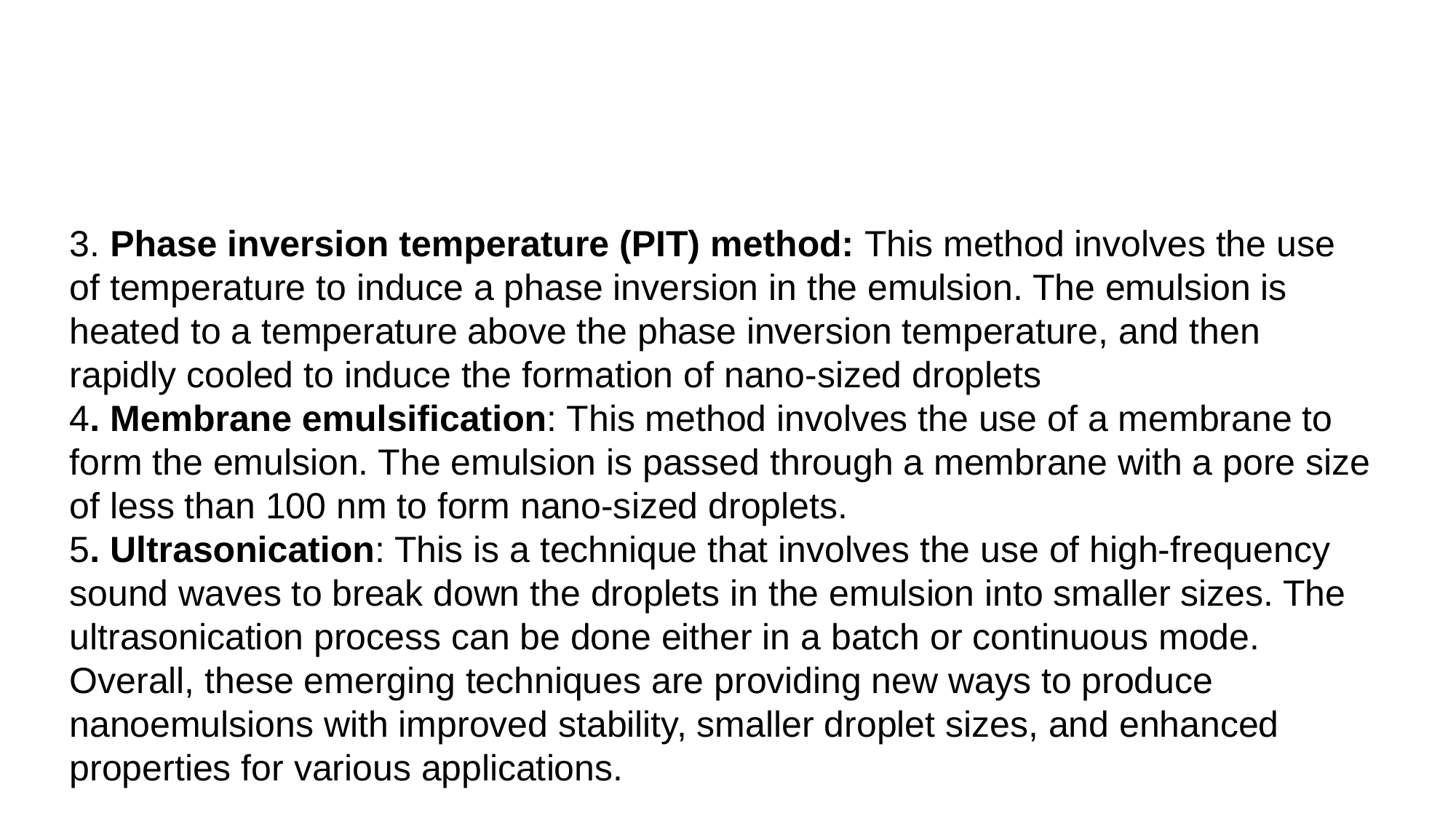

#
3. Phase inversion temperature (PIT) method: This method involves the use of temperature to induce a phase inversion in the emulsion. The emulsion is heated to a temperature above the phase inversion temperature, and then rapidly cooled to induce the formation of nano-sized droplets
4. Membrane emulsification: This method involves the use of a membrane to form the emulsion. The emulsion is passed through a membrane with a pore size of less than 100 nm to form nano-sized droplets.
5. Ultrasonication: This is a technique that involves the use of high-frequency sound waves to break down the droplets in the emulsion into smaller sizes. The ultrasonication process can be done either in a batch or continuous mode.
Overall, these emerging techniques are providing new ways to produce nanoemulsions with improved stability, smaller droplet sizes, and enhanced properties for various applications.